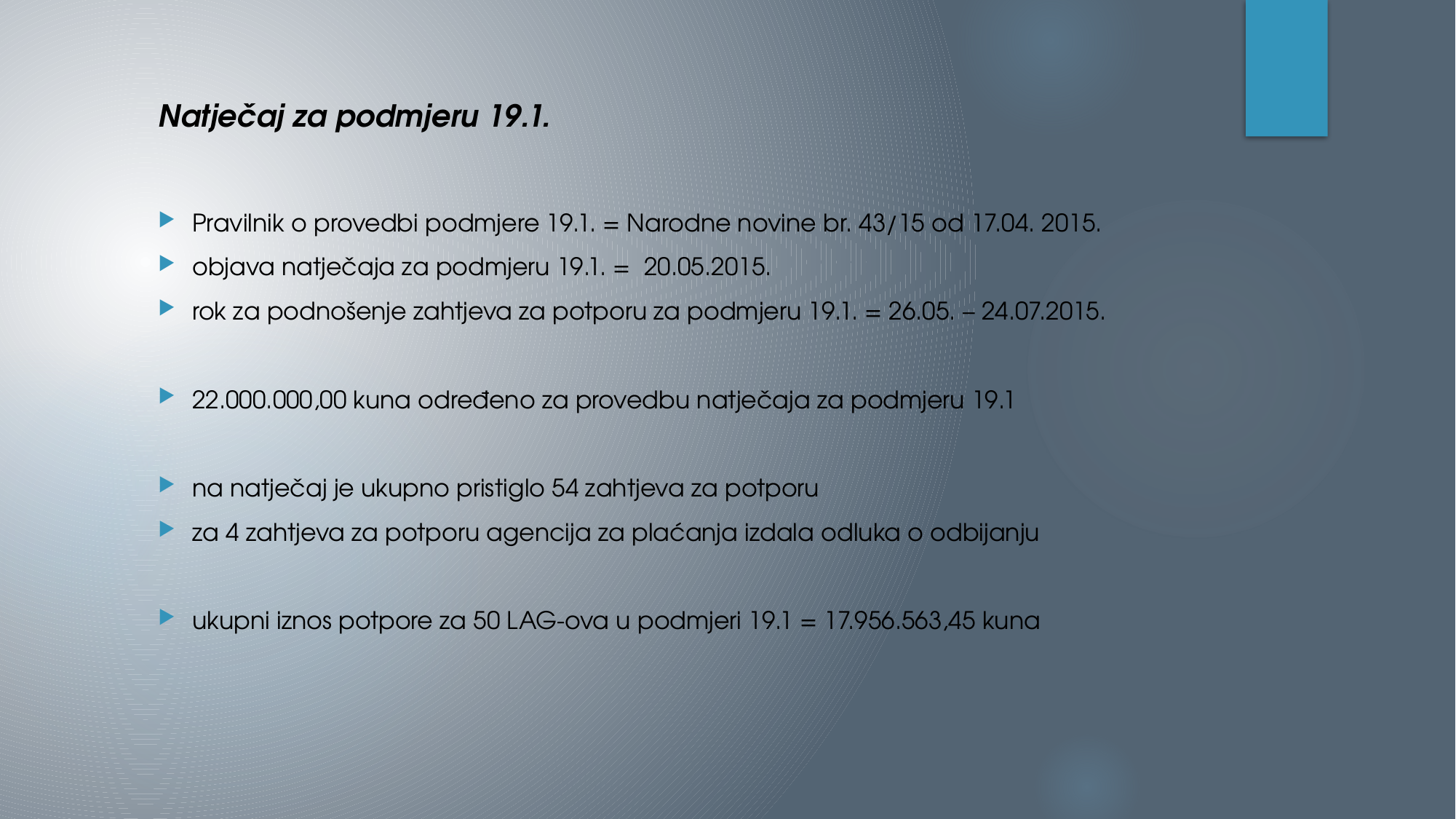

#
Natječaj za podmjeru 19.1.

Pravilnik o provedbi podmjere 19.1. = Narodne novine br. 43/15 od 17.04. 2015.
objava natječaja za podmjeru 19.1. =  20.05.2015.
rok za podnošenje zahtjeva za potporu za podmjeru 19.1. = 26.05. – 24.07.2015.

22.000.000,00 kuna određeno za provedbu natječaja za podmjeru 19.1

na natječaj je ukupno pristiglo 54 zahtjeva za potporu
za 4 zahtjeva za potporu agencija za plaćanja izdala odluka o odbijanju

ukupni iznos potpore za 50 LAG-ova u podmjeri 19.1 = 17.956.563,45 kuna